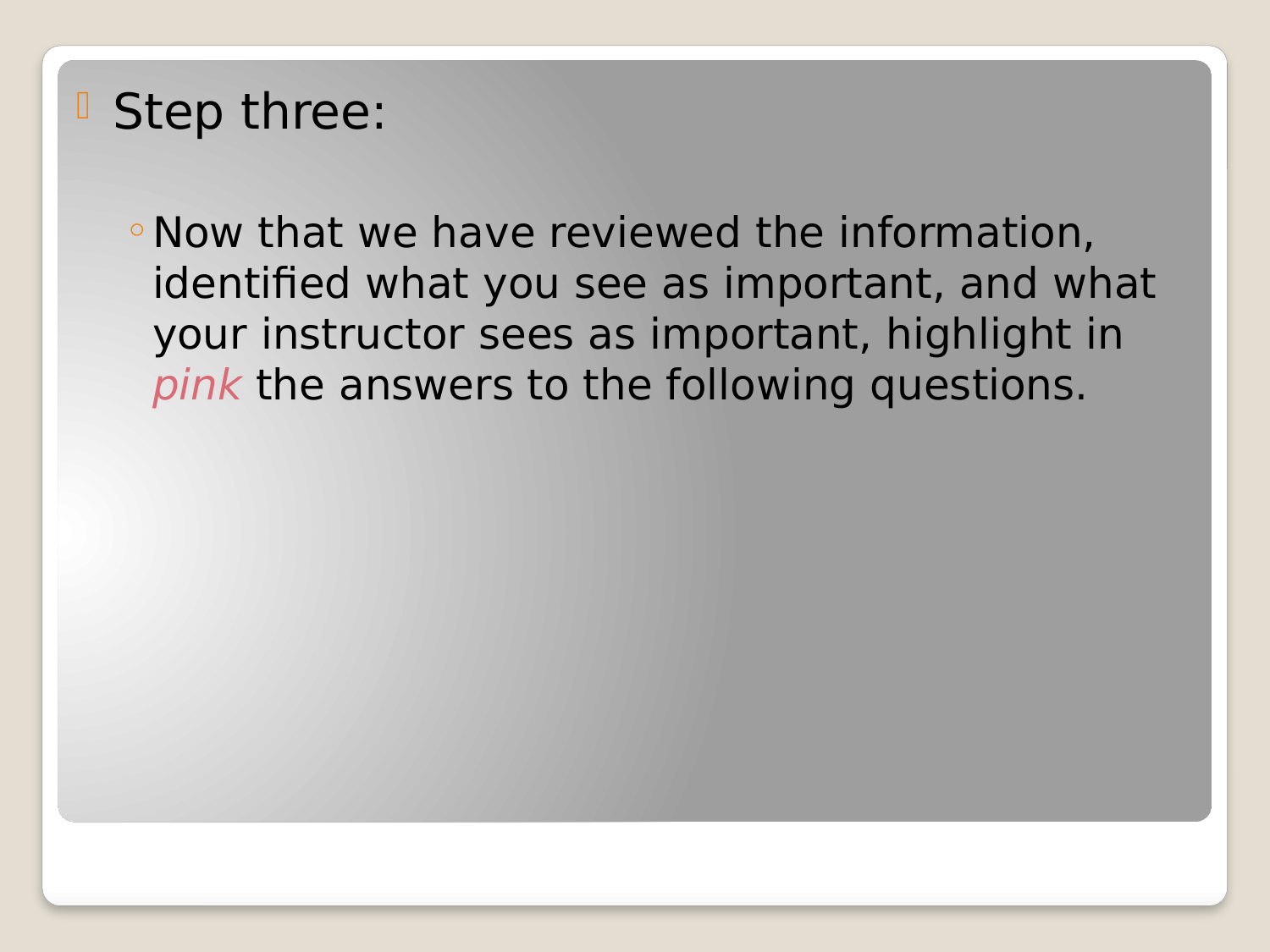

Step three:

Now that we have reviewed the information, identified what you see as important, and what your instructor sees as important, highlight in pink the answers to the following questions.
14